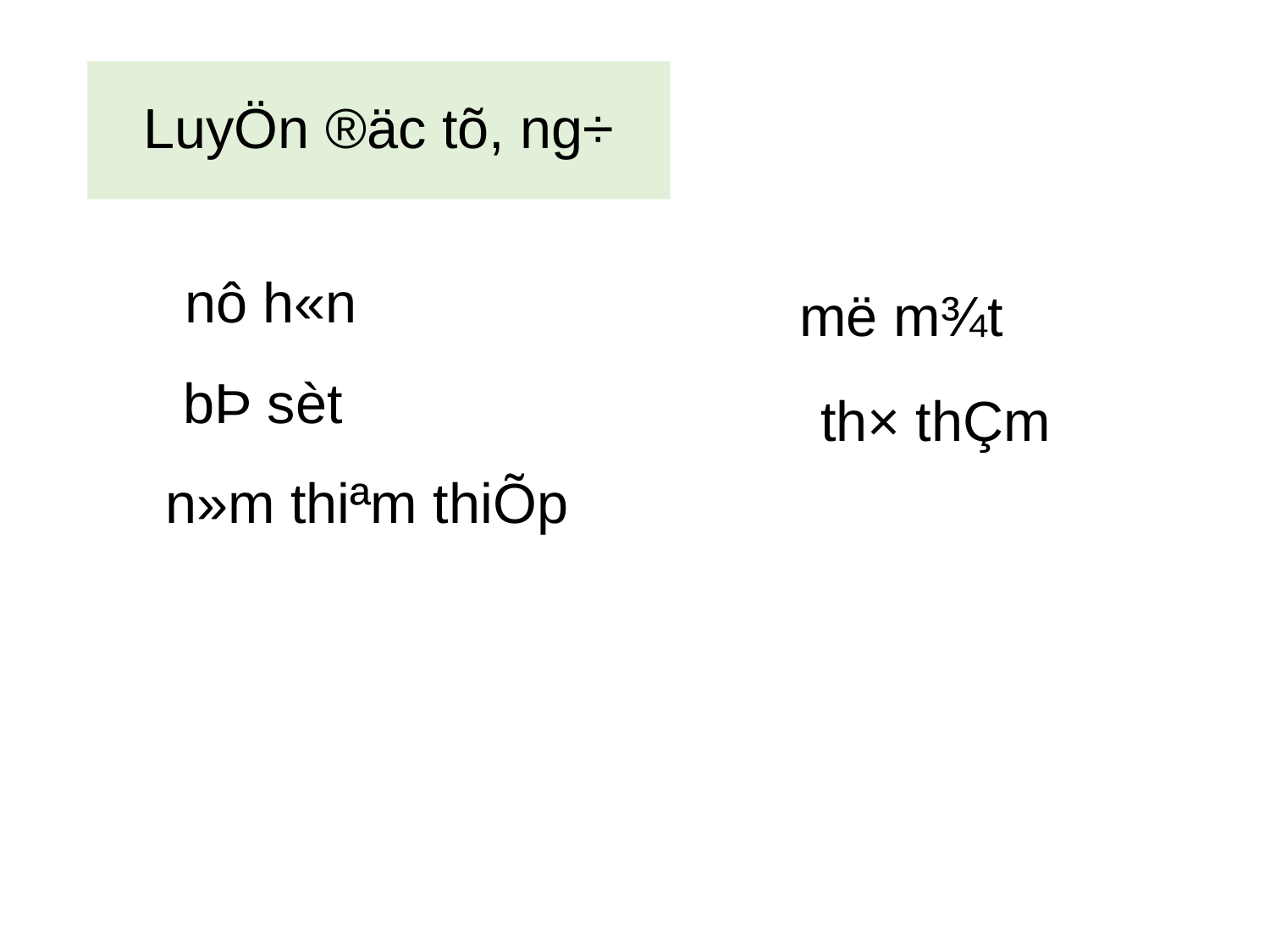

# LuyÖn ®äc tõ, ng÷
nô h«n
më m¾t
bÞ sèt
th× thÇm
n»m thiªm thiÕp